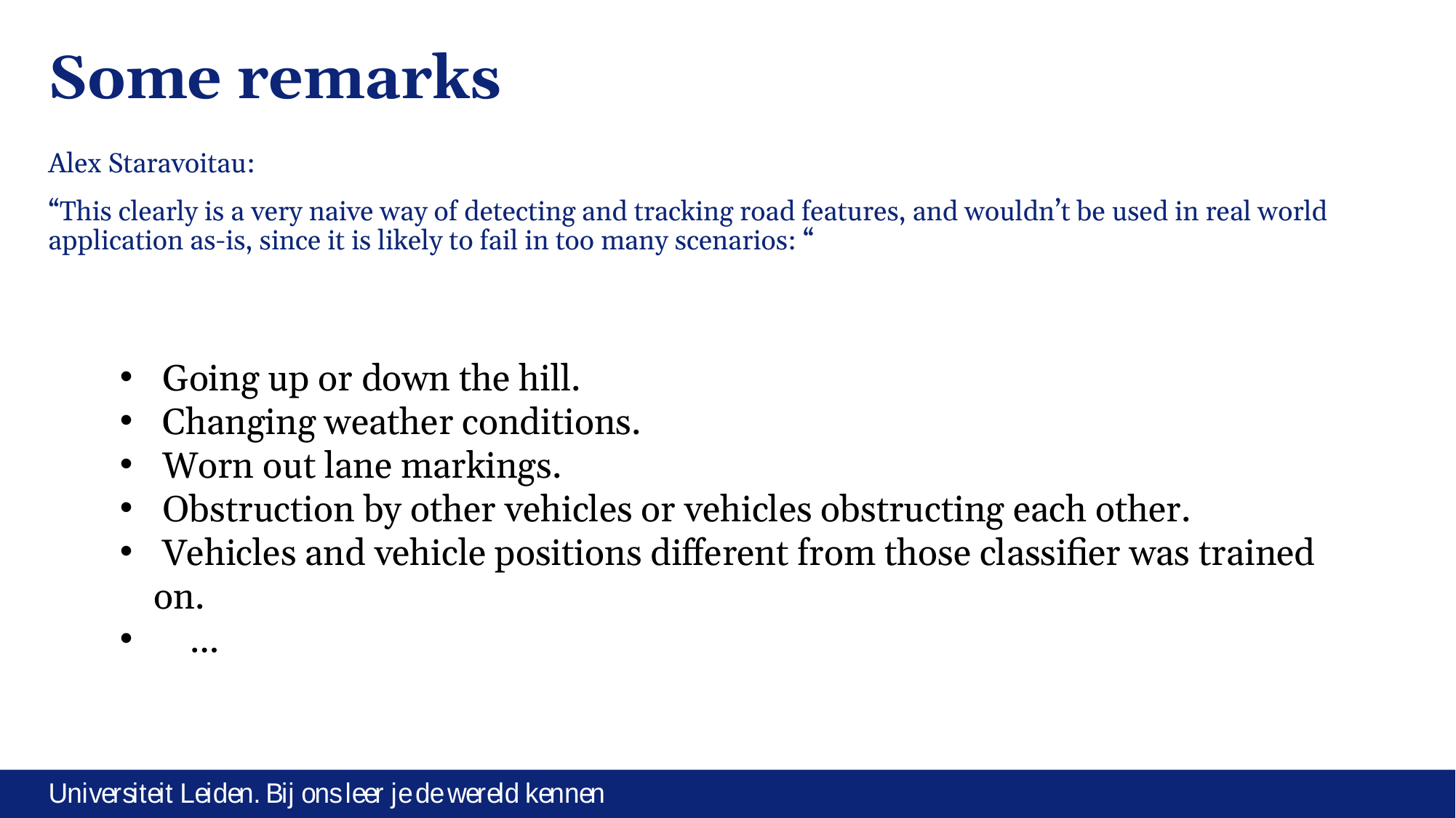

# Some remarks
Alex Staravoitau:
“This clearly is a very naive way of detecting and tracking road features, and wouldn’t be used in real world application as-is, since it is likely to fail in too many scenarios: “

 Going up or down the hill.
 Changing weather conditions.
 Worn out lane markings.
 Obstruction by other vehicles or vehicles obstructing each other.
 Vehicles and vehicle positions different from those classifier was trained on.
    …